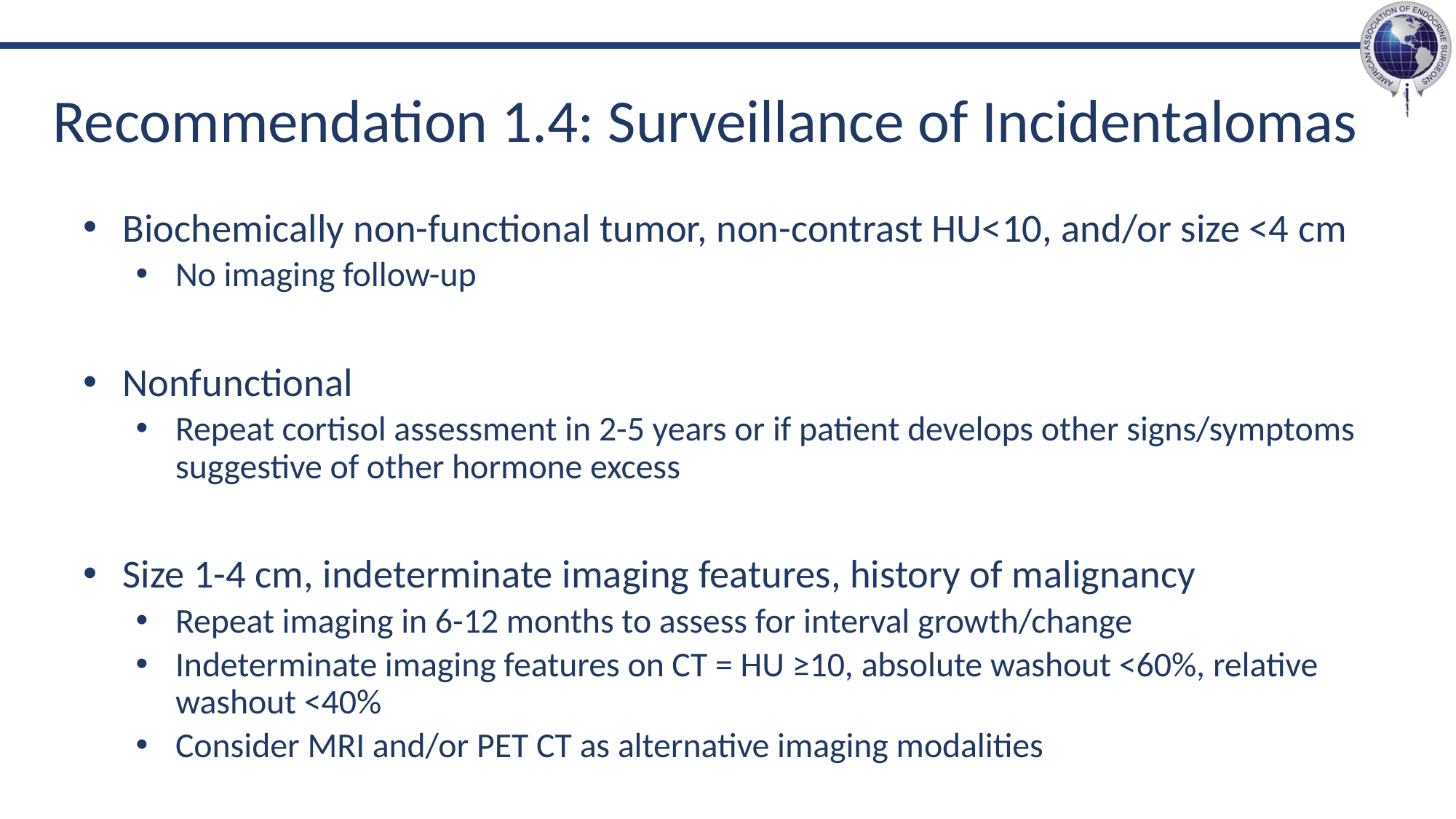

# Recommendation 1.4: Surveillance of Incidentalomas
Biochemically non-functional tumor, non-contrast HU<10, and/or size <4 cm
No imaging follow-up

Nonfunctional
Repeat cortisol assessment in 2-5 years or if patient develops other signs/symptoms suggestive of other hormone excess

Size 1-4 cm, indeterminate imaging features, history of malignancy
Repeat imaging in 6-12 months to assess for interval growth/change
Indeterminate imaging features on CT = HU ≥10, absolute washout <60%, relative washout <40%
Consider MRI and/or PET CT as alternative imaging modalities